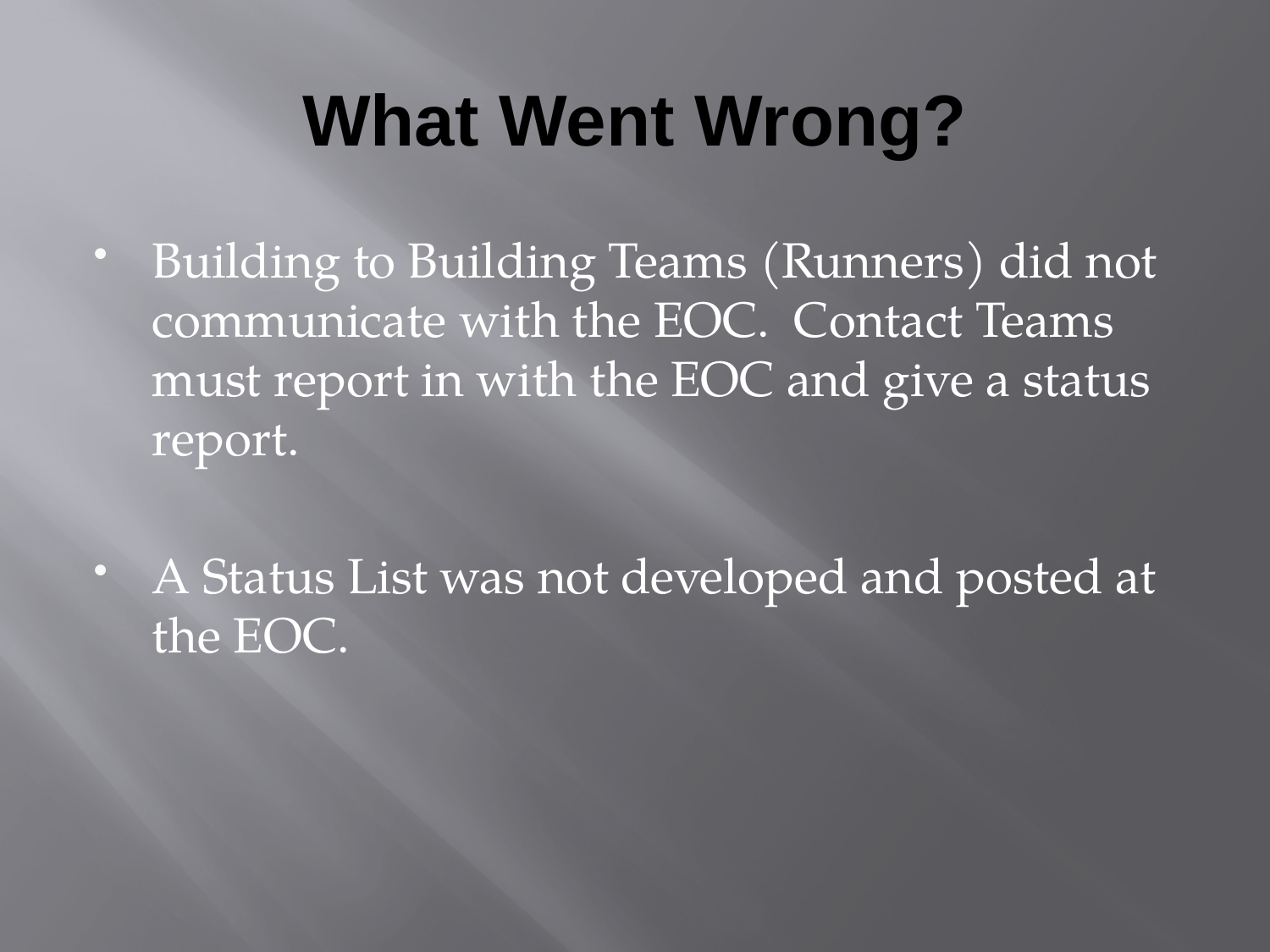

# What Went Wrong?
Building to Building Teams (Runners) did not communicate with the EOC.  Contact Teams must report in with the EOC and give a status report.

A Status List was not developed and posted at the EOC.